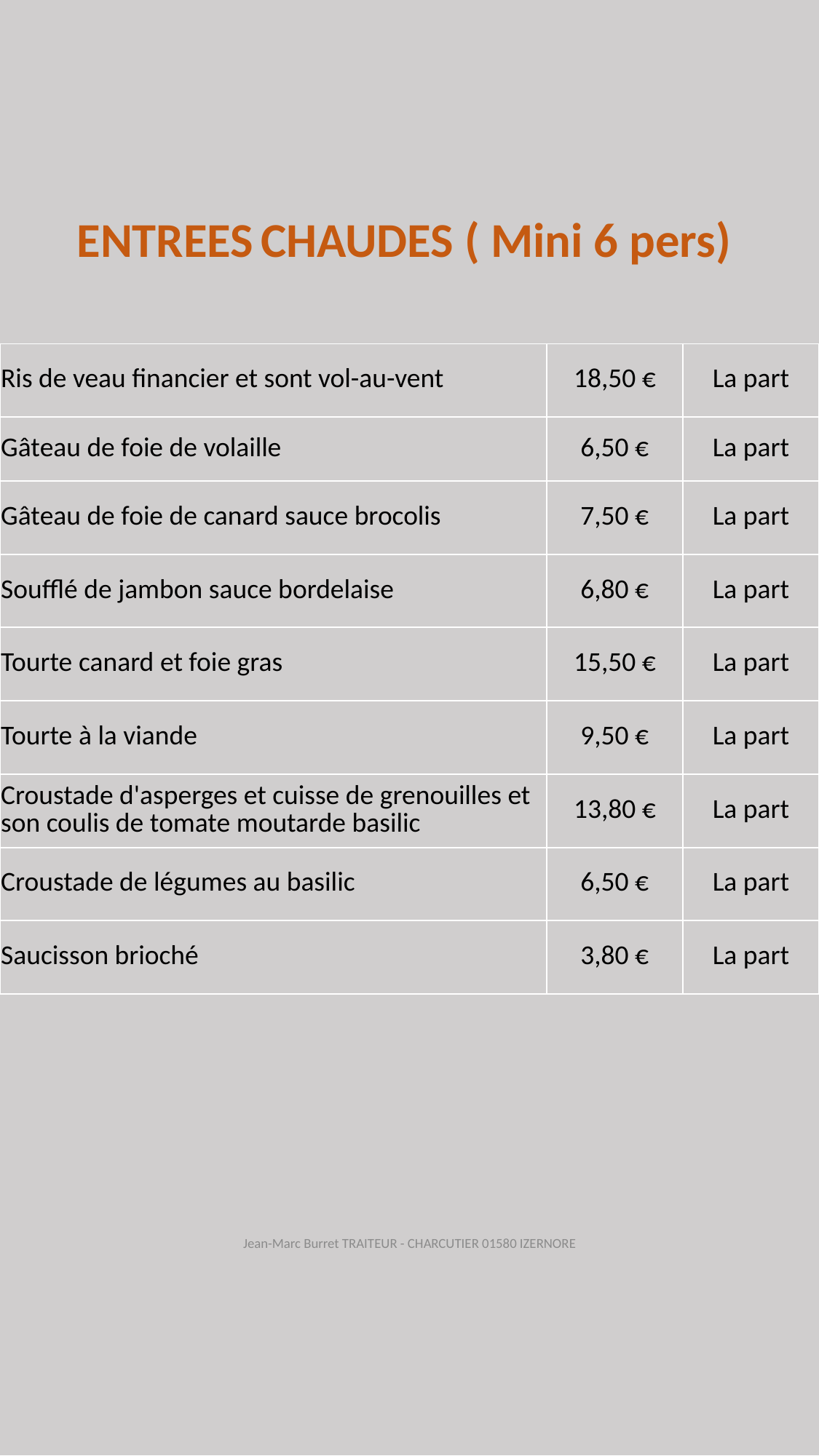

ENTREES CHAUDES ( Mini 6 pers)
| Ris de veau financier et sont vol-au-vent | 18,50 € | La part |
| --- | --- | --- |
| Gâteau de foie de volaille | 6,50 € | La part |
| Gâteau de foie de canard sauce brocolis | 7,50 € | La part |
| Soufflé de jambon sauce bordelaise | 6,80 € | La part |
| Tourte canard et foie gras | 15,50 € | La part |
| Tourte à la viande | 9,50 € | La part |
| Croustade d'asperges et cuisse de grenouilles et son coulis de tomate moutarde basilic | 13,80 € | La part |
| Croustade de légumes au basilic | 6,50 € | La part |
| Saucisson brioché | 3,80 € | La part |
Jean-Marc Burret TRAITEUR - CHARCUTIER 01580 IZERNORE